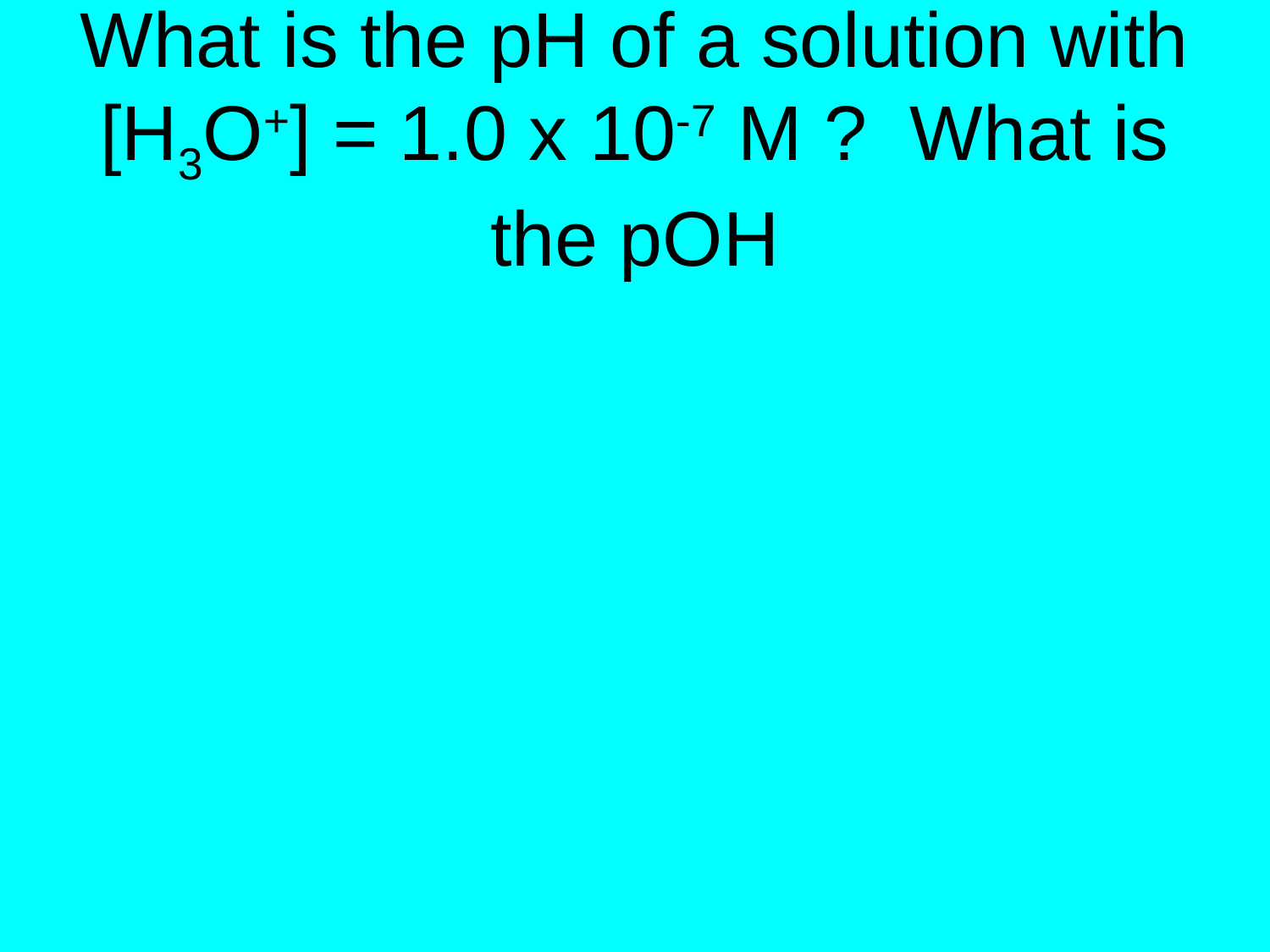

# What is the pH of a solution with [H3O+] = 1.0 x 10-7 M ?  What is the pOH